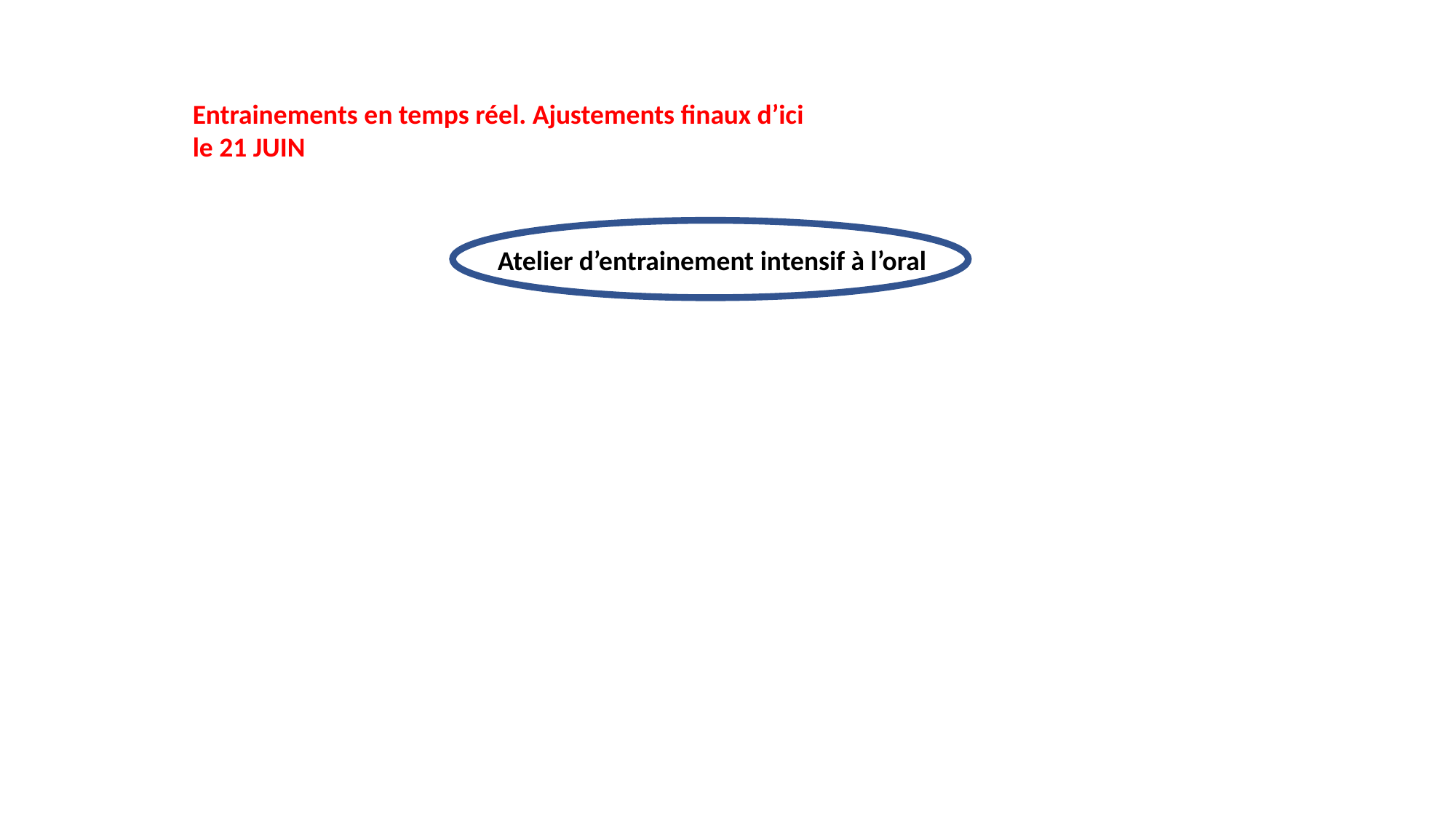

Entrainements en temps réel. Ajustements finaux d’ici le 21 JUIN

Atelier d’entrainement intensif à l’oral